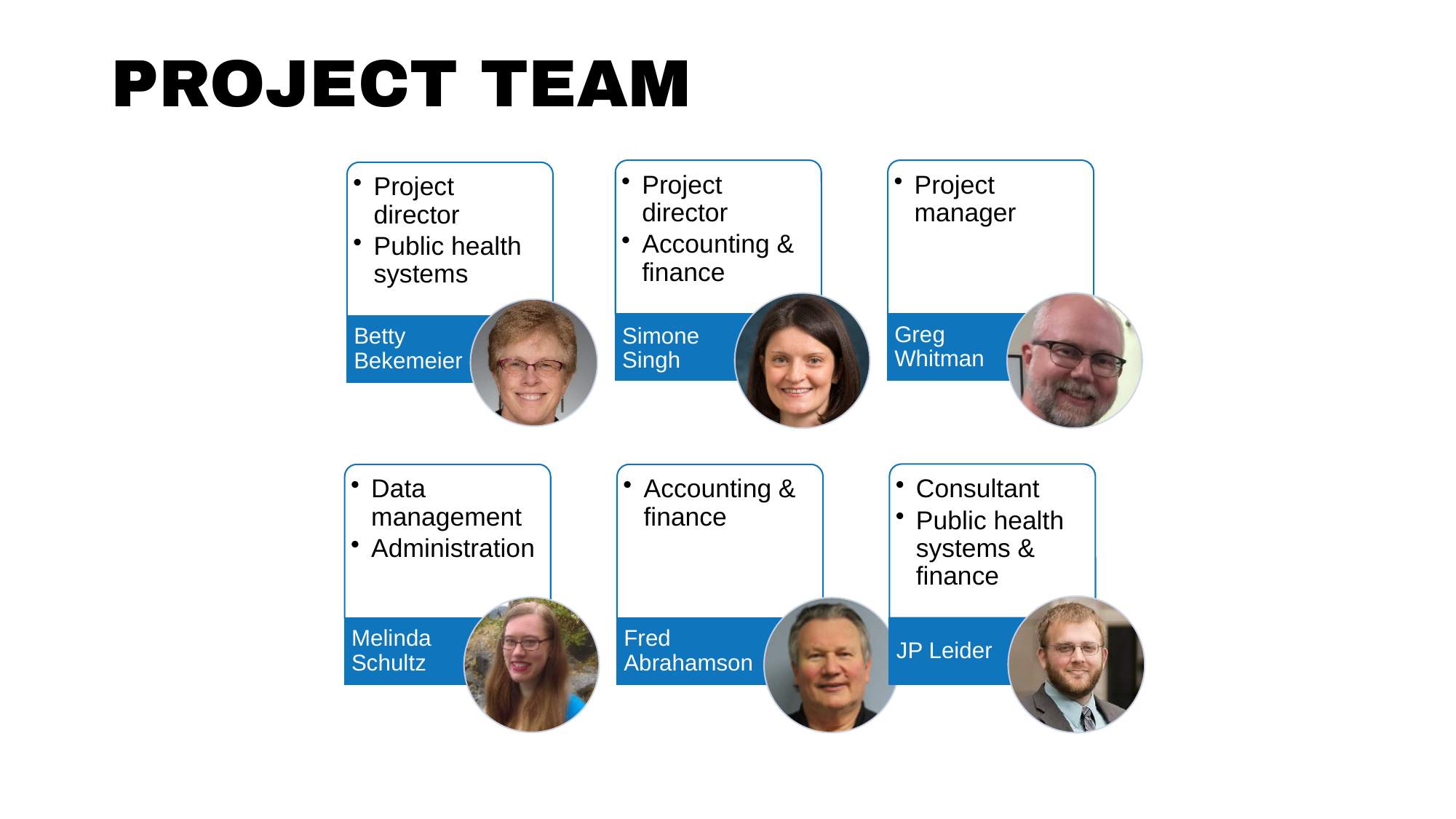

# PROJECT TEAM
Project director
Public health systems
Betty Bekemeier
Project director
Accounting & finance
Simone
Singh
Project manager
Greg Whitman
Data management
Administration
Melinda Schultz
Accounting & finance
Fred Abrahamson
Consultant
Public health systems & finance
JP Leider